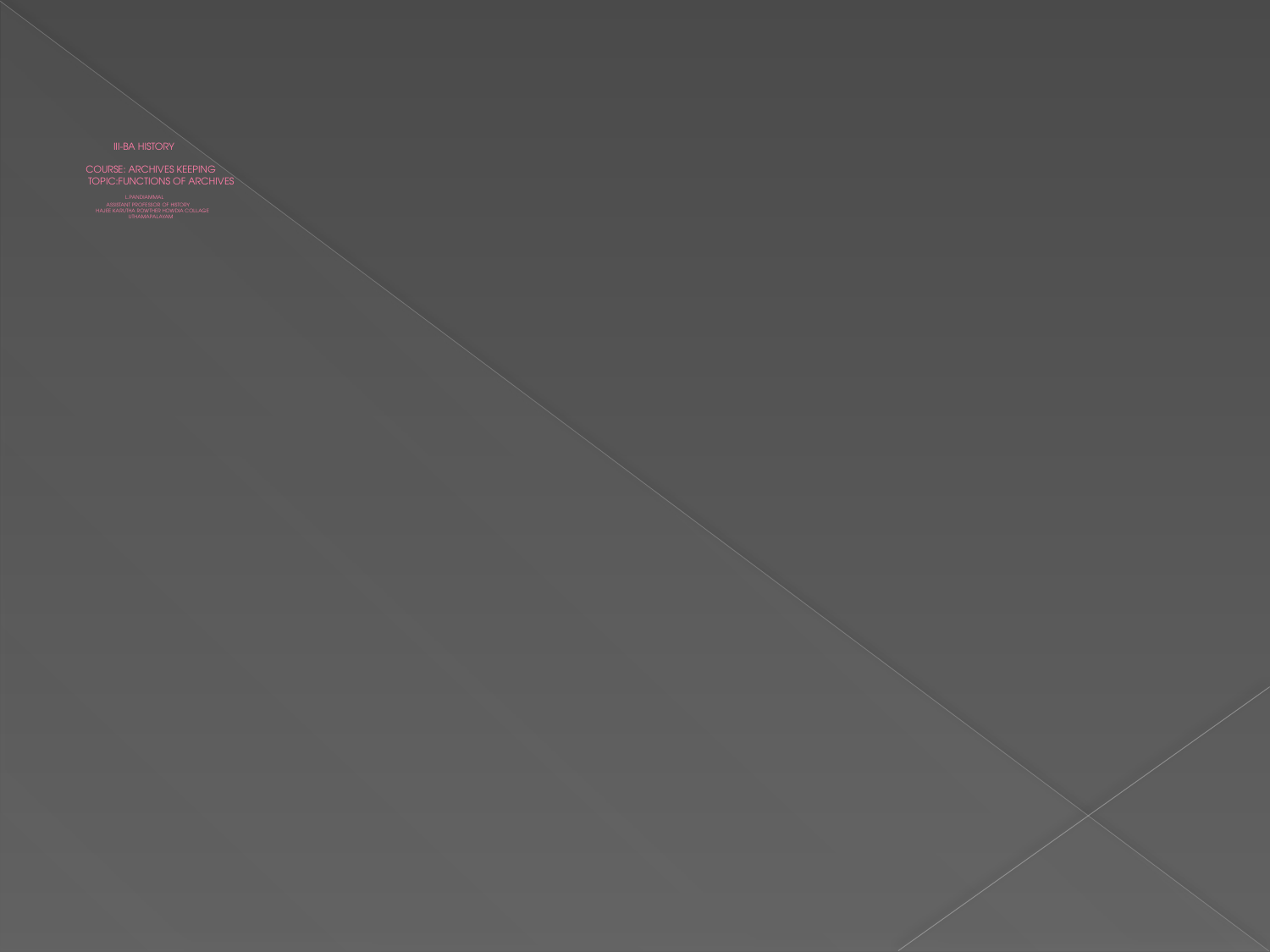

# III-BA HISTORY COURSE: ARCHIVES KEEPING TOPIC:FUNCTIONS OF ARCHIVES L.PANDIAMMAL ASSISTANT PROFESSOR OF HISTORY HAJEE KARUTHA ROWTHER HOWDIA COLLAGE UTHAMAPALAYAM